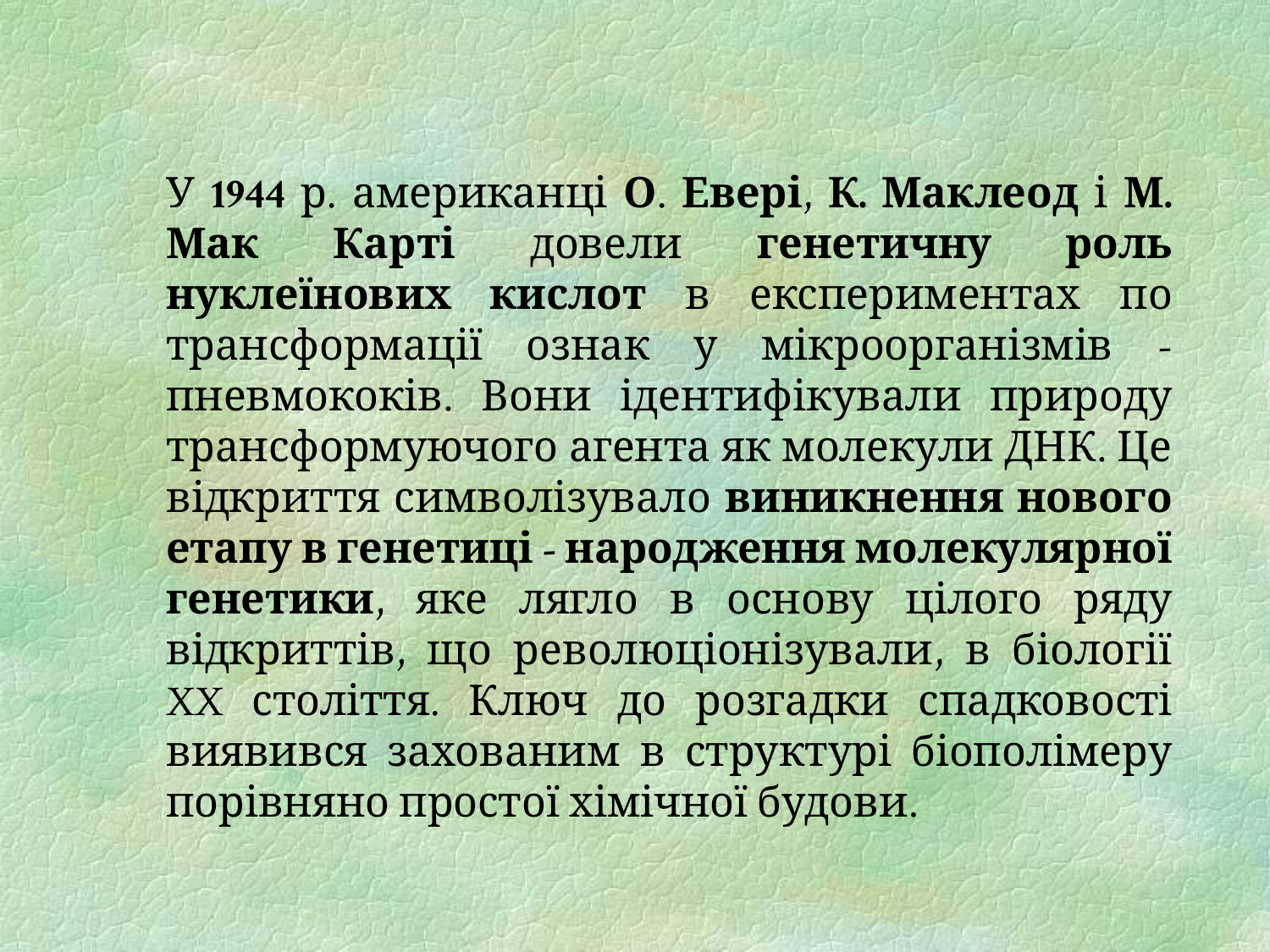

У 1944 р. американці О. Евері, К. Маклеод і М. Мак Карті довели генетичну роль нуклеїнових кислот в експериментах по трансформації ознак у мікроорганізмів - пневмококів. Вони ідентифікували природу трансформуючого агента як молекули ДНК. Це відкриття символізувало виникнення нового етапу в генетиці - народження молекулярної генетики, яке лягло в основу цілого ряду відкриттів, що революціонізували, в біології XX століття. Ключ до розгадки спадковості виявився захованим в структурі біополімеру порівняно простої хімічної будови.